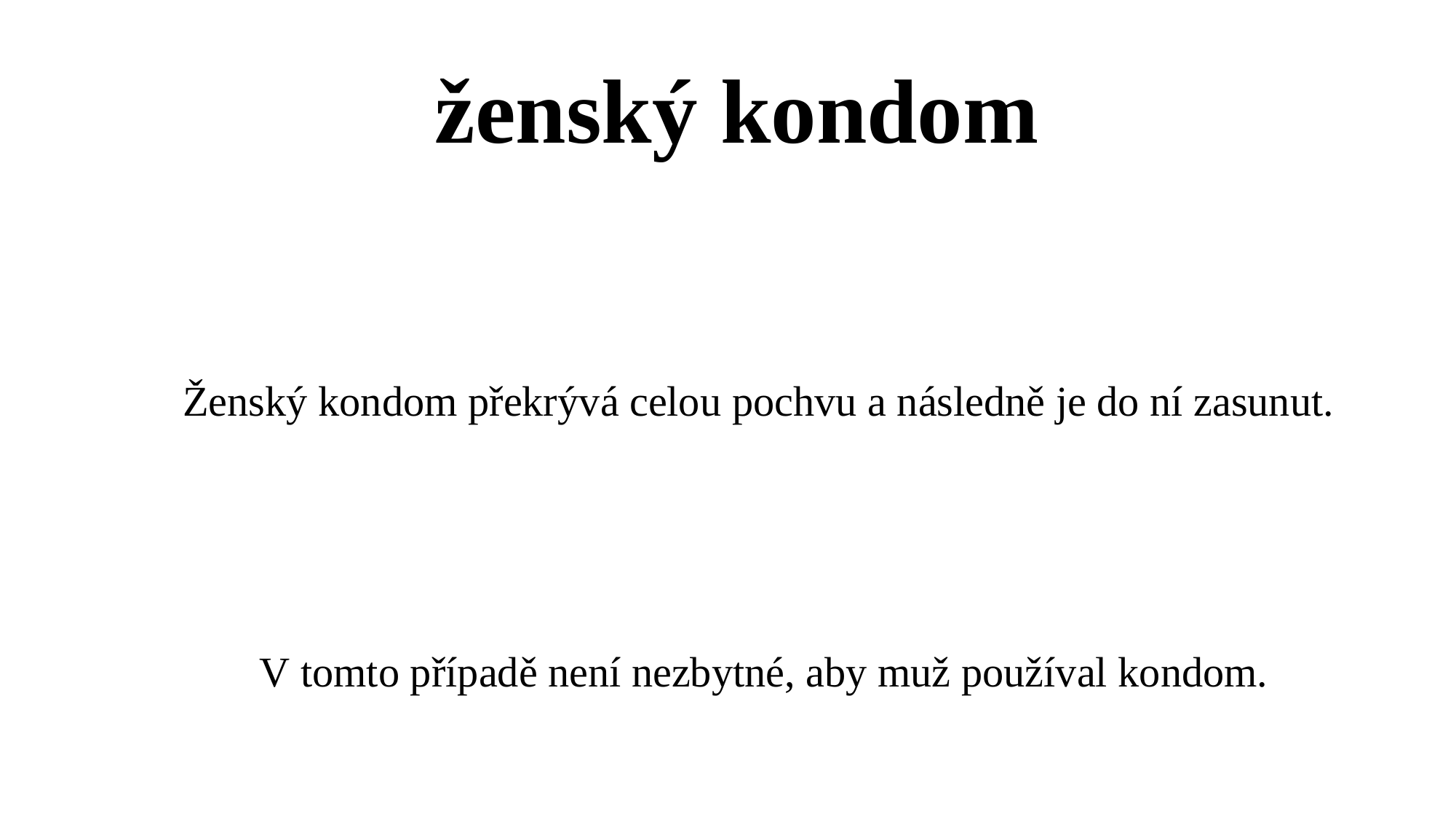

# ženský kondom

Ženský kondom překrývá celou pochvu a následně je do ní zasunut.

V tomto případě není nezbytné, aby muž používal kondom.